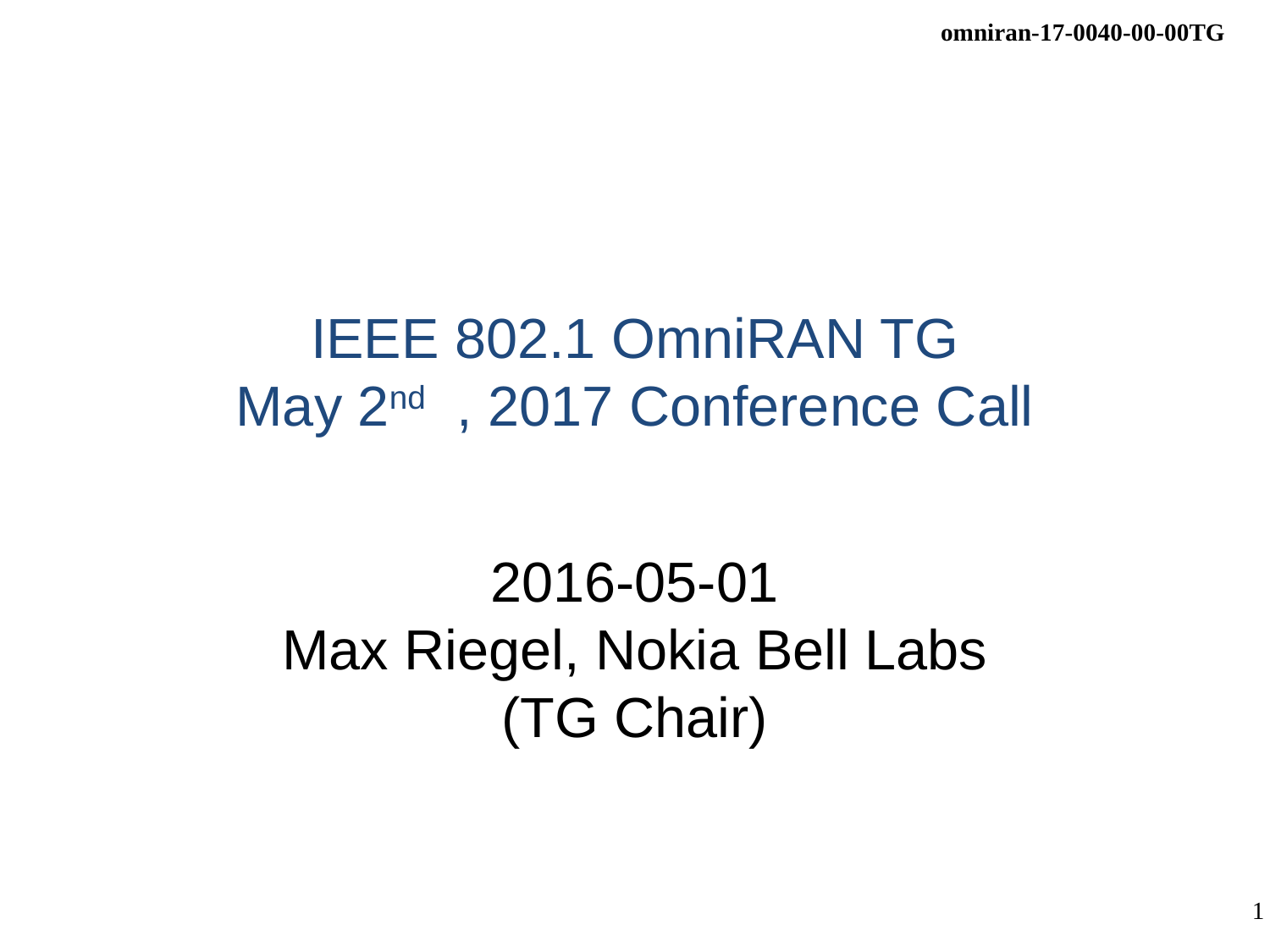

# IEEE 802.1 OmniRAN TG May 2nd  , 2017 Conference Call
2016-05-01
Max Riegel, Nokia Bell Labs
(TG Chair)